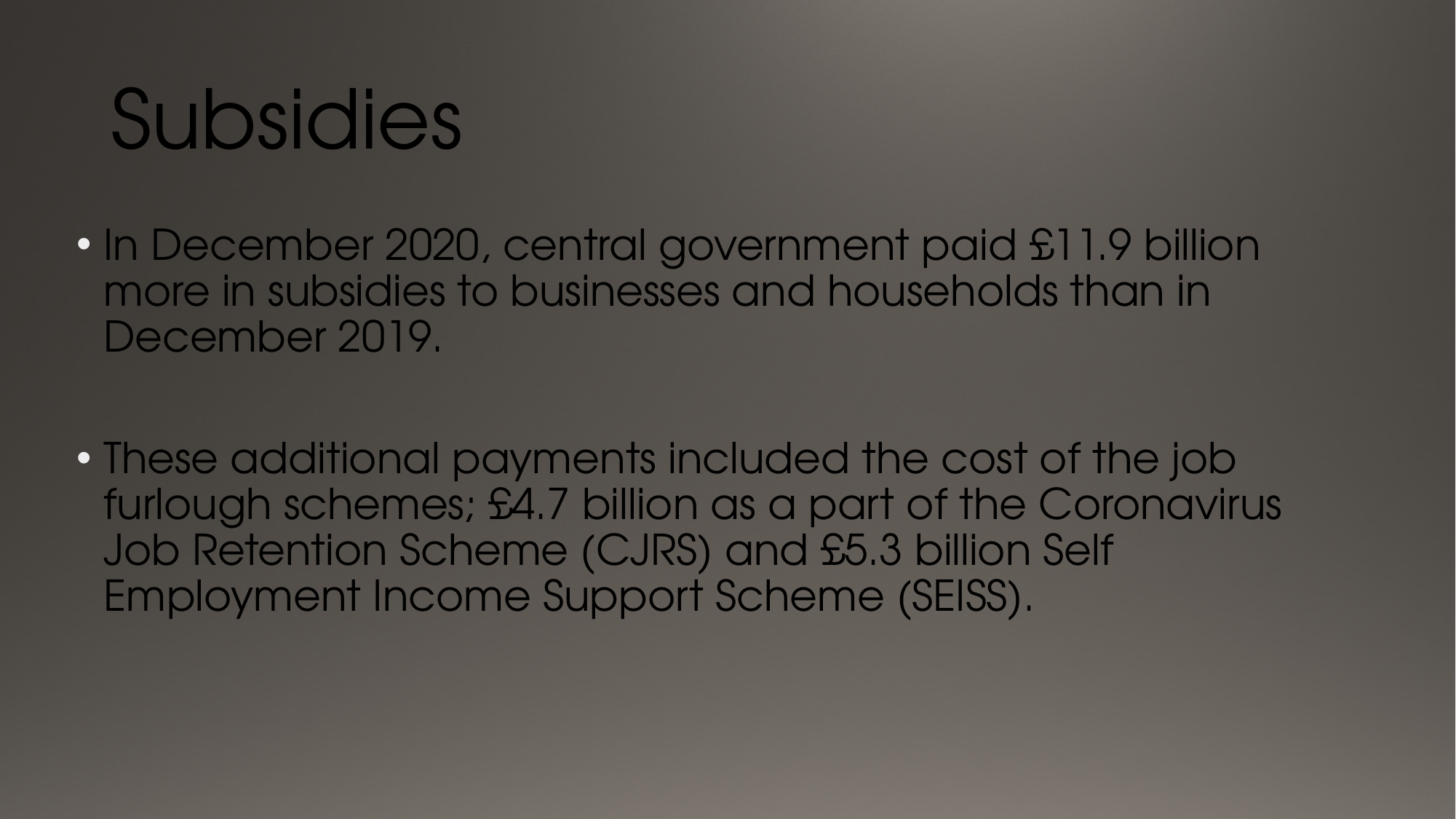

# Subsidies
In December 2020, central government paid £11.9 billion more in subsidies to businesses and households than in December 2019.

These additional payments included the cost of the job furlough schemes; £4.7 billion as a part of the Coronavirus Job Retention Scheme (CJRS) and £5.3 billion Self Employment Income Support Scheme (SEISS).